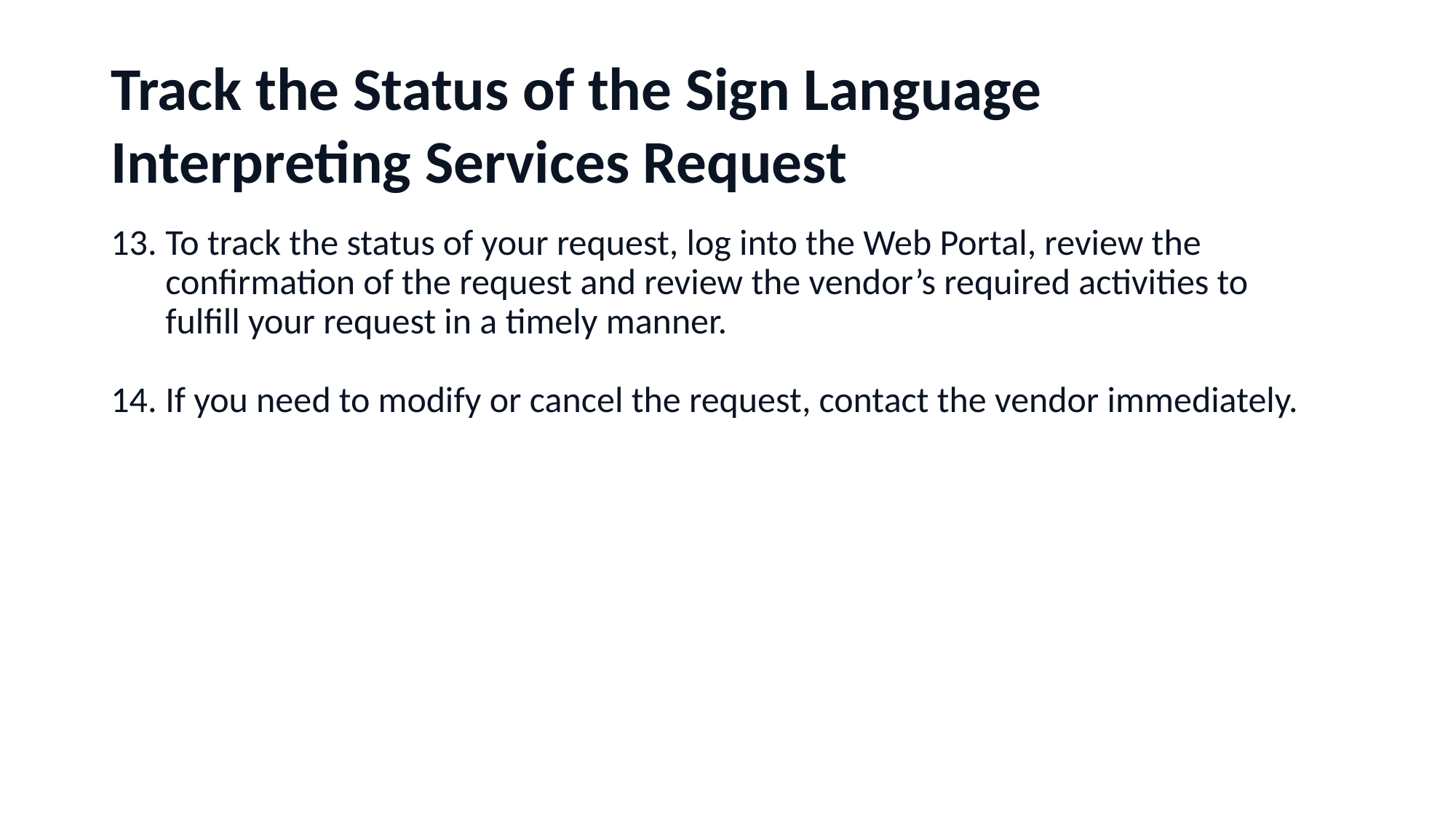

# Track the Status of the Sign Language Interpreting Services Request
To track the status of your request, log into the Web Portal, review the confirmation of the request and review the vendor’s required activities to fulfill your request in a timely manner.

If you need to modify or cancel the request, contact the vendor immediately.